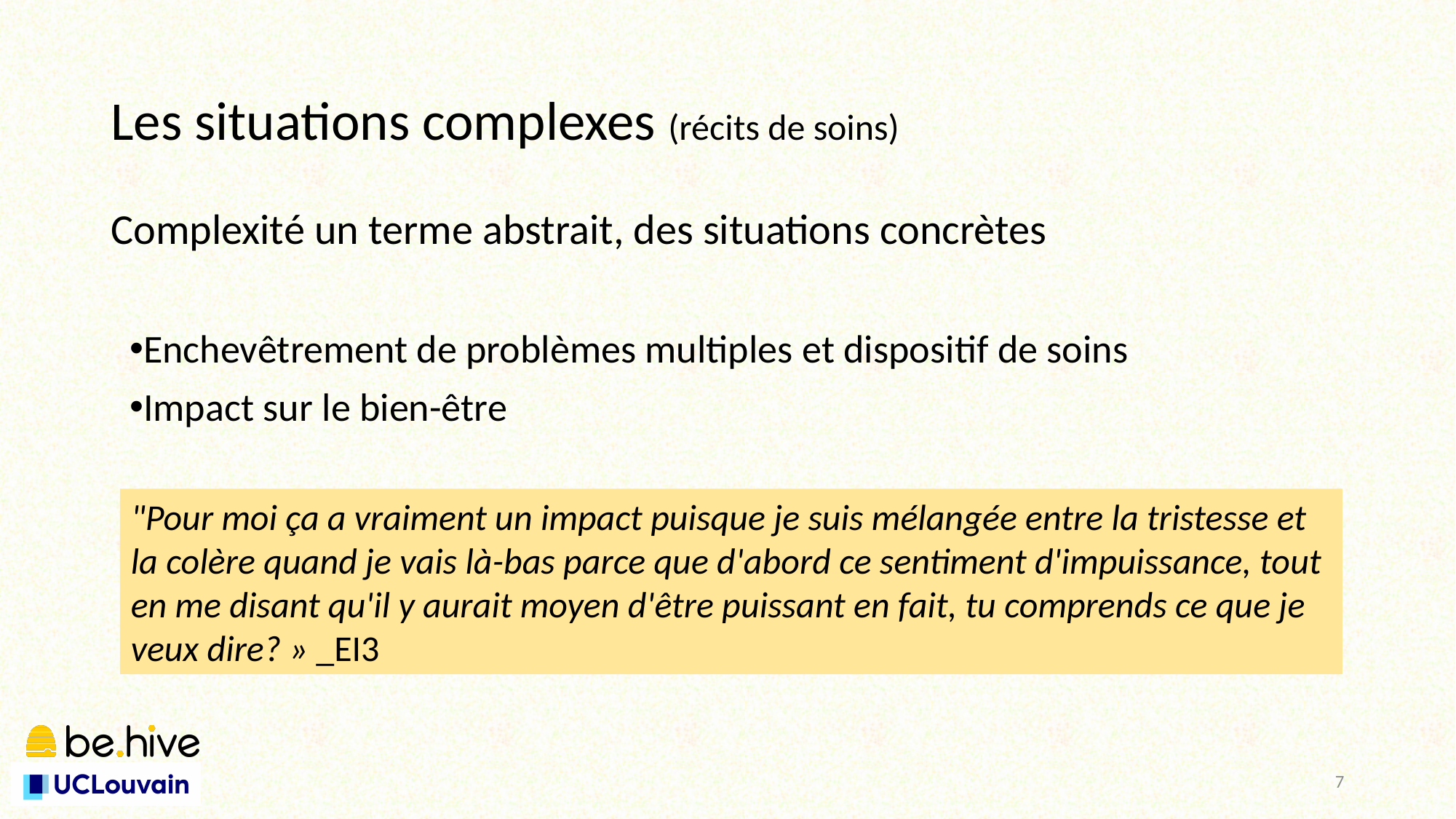

# Les situations complexes (récits de soins)
Complexité un terme abstrait, des situations concrètes

Enchevêtrement de problèmes multiples et dispositif de soins
Impact sur le bien-être
"Pour moi ça a vraiment un impact puisque je suis mélangée entre la tristesse et la colère quand je vais là-bas parce que d'abord ce sentiment d'impuissance, tout en me disant qu'il y aurait moyen d'être puissant en fait, tu comprends ce que je veux dire? » _EI3
7